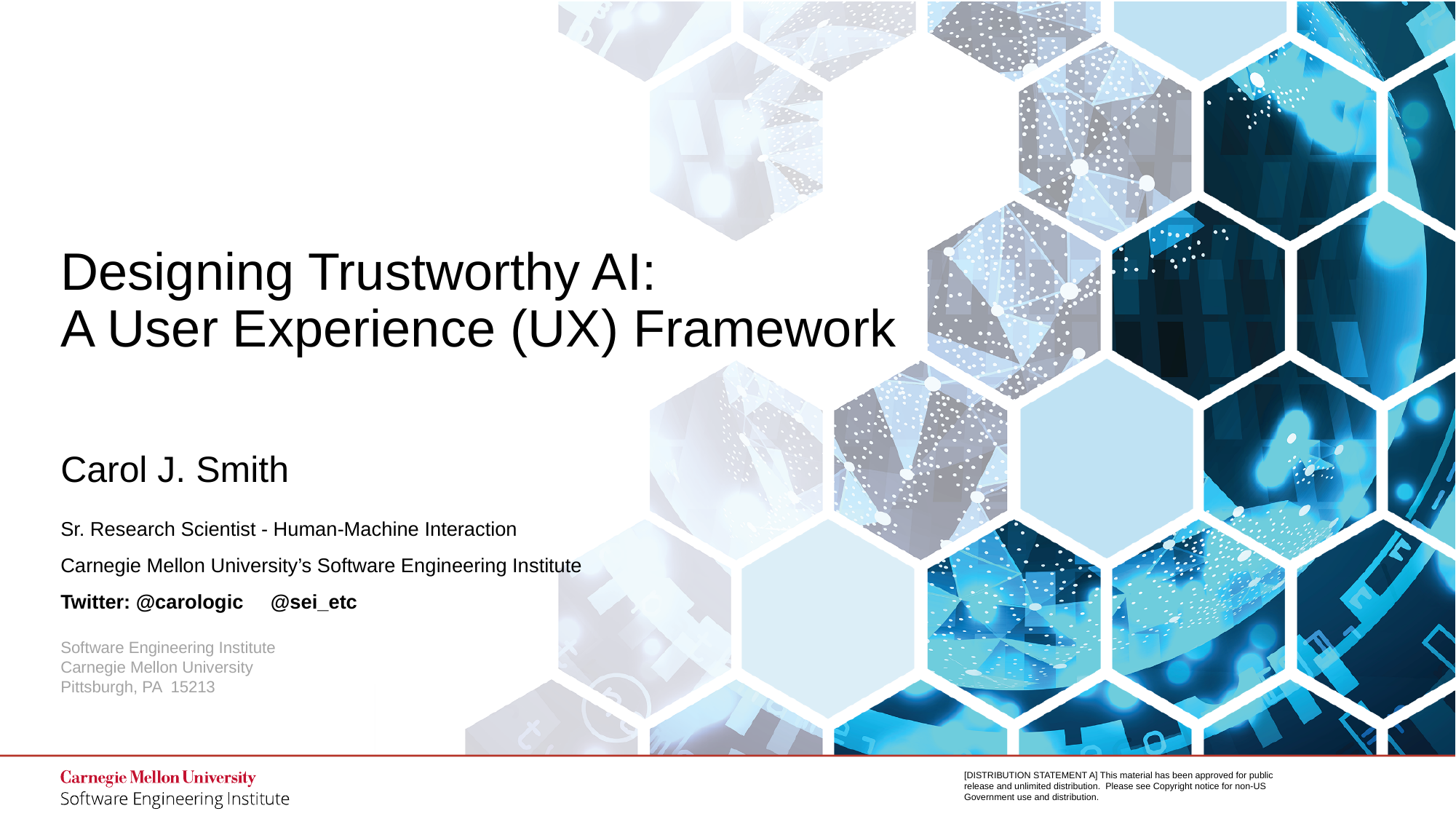

# Designing Trustworthy AI: A User Experience (UX) Framework Carol J. Smith
Sr. Research Scientist - Human-Machine Interaction
Carnegie Mellon University’s Software Engineering Institute
Twitter: @carologic     @sei_etc